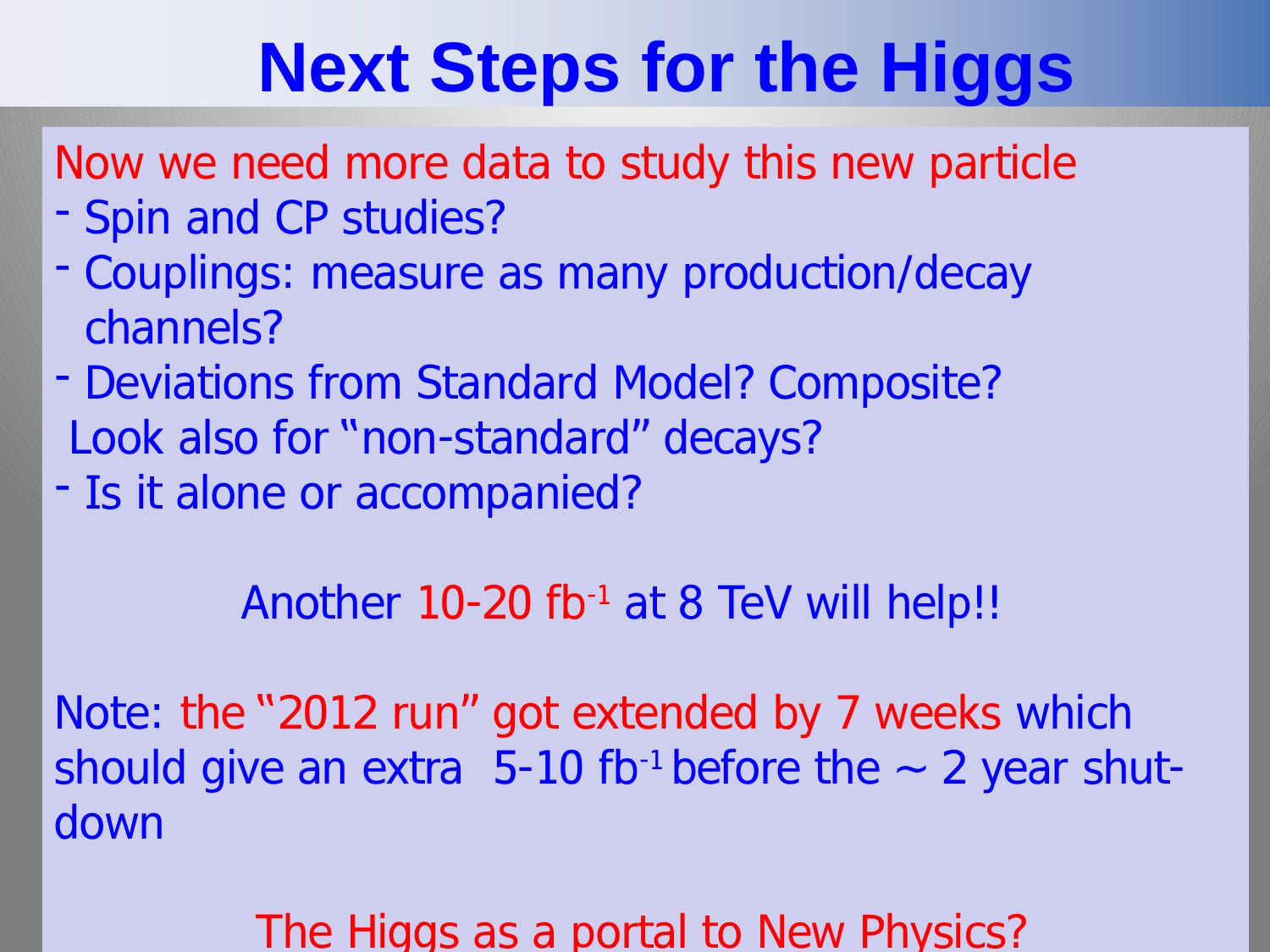

# Next Steps for the Higgs
Now we need more data to study this new particle
Spin and CP studies?
Couplings: measure as many production/decay channels?
Deviations from Standard Model? Composite?
 Look also for “non-standard” decays?
Is it alone or accompanied?

             Another 10-20 fb-1 at 8 TeV will help!!

Note: the “2012 run” got extended by 7 weeks which should give an extra  5-10 fb-1 before the ~ 2 year shut-down

              The Higgs as a portal to New Physics?

30